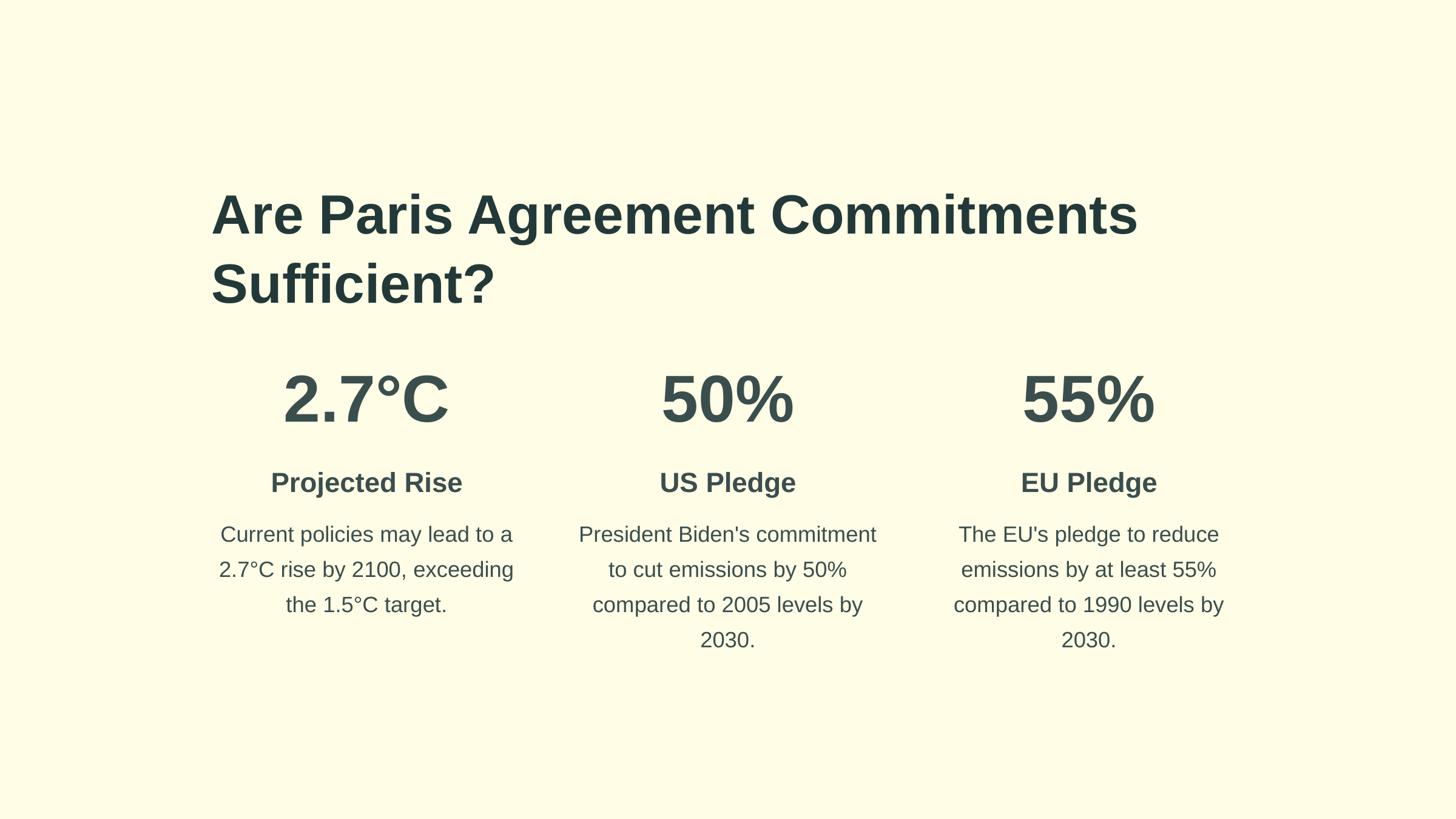

Are Paris Agreement Commitments Sufficient?
2.7°C
50%
55%
Projected Rise
US Pledge
EU Pledge
Current policies may lead to a 2.7°C rise by 2100, exceeding the 1.5°C target.
President Biden's commitment to cut emissions by 50% compared to 2005 levels by 2030.
The EU's pledge to reduce emissions by at least 55% compared to 1990 levels by 2030.